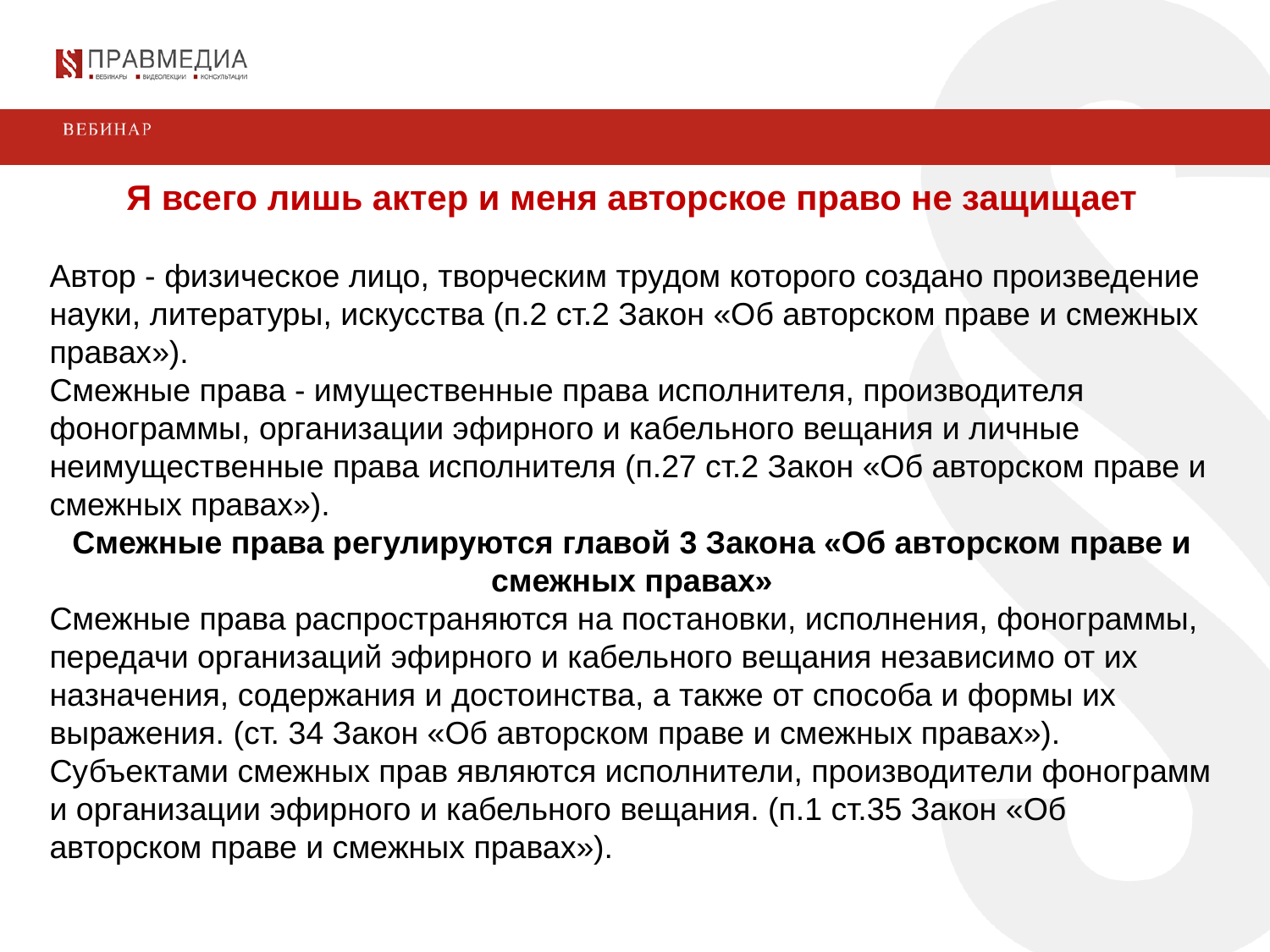

Я всего лишь актер и меня авторское право не защищает

Автор - физическое лицо, творческим трудом которого создано произведение науки, литературы, искусства (п.2 ст.2 Закон «Об авторском праве и смежных правах»).
Смежные права - имущественные права исполнителя, производителя фонограммы, организации эфирного и кабельного вещания и личные неимущественные права исполнителя (п.27 ст.2 Закон «Об авторском праве и смежных правах»).
Смежные права регулируются главой 3 Закона «Об авторском праве и смежных правах»
Смежные права распространяются на постановки, исполнения, фонограммы, передачи организаций эфирного и кабельного вещания независимо от их назначения, содержания и достоинства, а также от способа и формы их выражения. (ст. 34 Закон «Об авторском праве и смежных правах»).
Субъектами смежных прав являются исполнители, производители фонограмм и организации эфирного и кабельного вещания. (п.1 ст.35 Закон «Об авторском праве и смежных правах»).